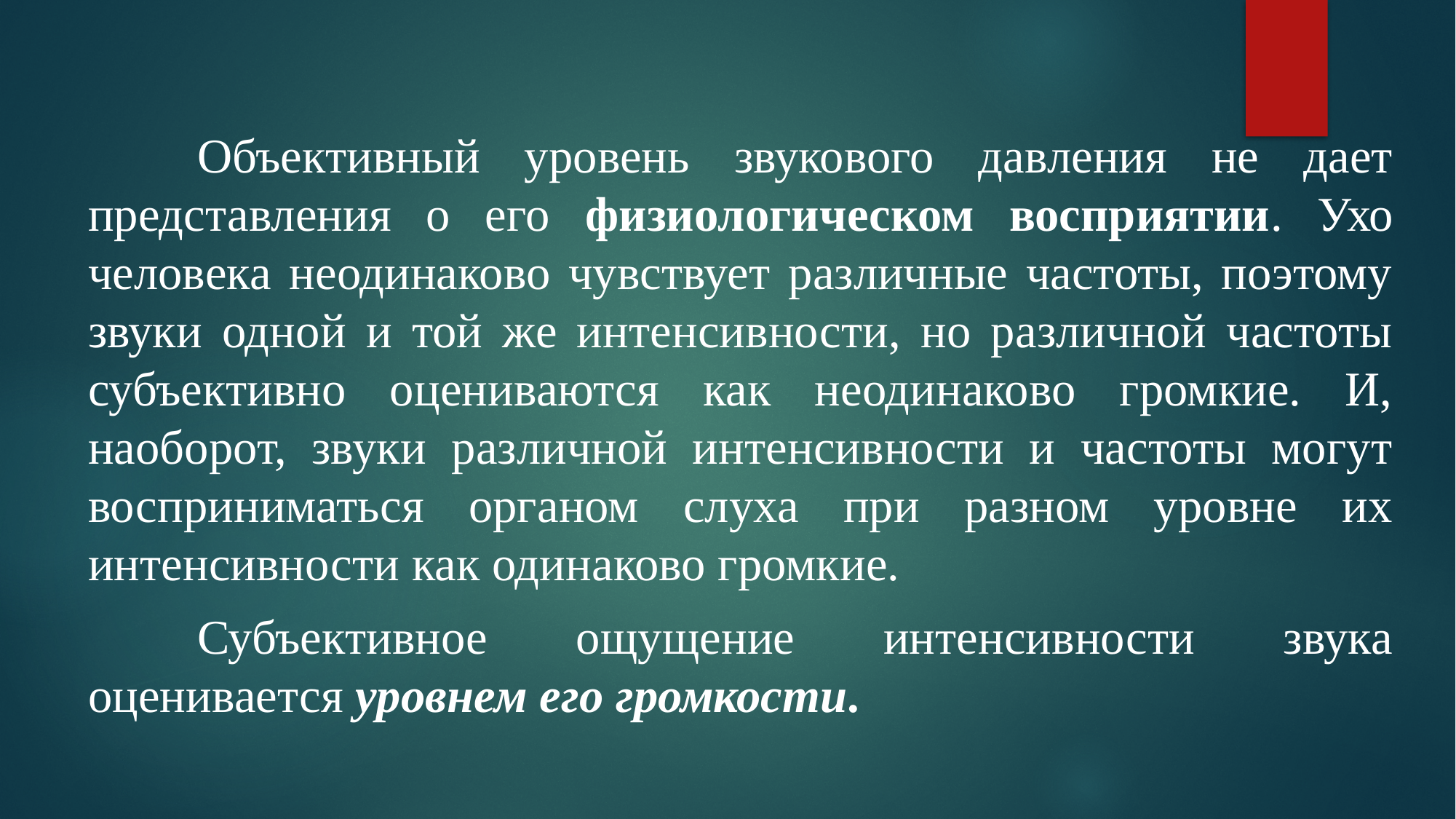

#
	Объективный уровень звукового давления не дает представления о его физиологическом восприятии. Ухо человека неодинаково чувствует различные частоты, поэтому звуки одной и той же интенсивности, но различной частоты субъективно оцениваются как неодинаково громкие. И, наоборот, звуки различной интенсивности и частоты могут восприниматься органом слуха при разном уровне их интенсивности как одинаково громкие.
	Субъективное ощущение интенсивности звука оценивается уровнем его громкости.